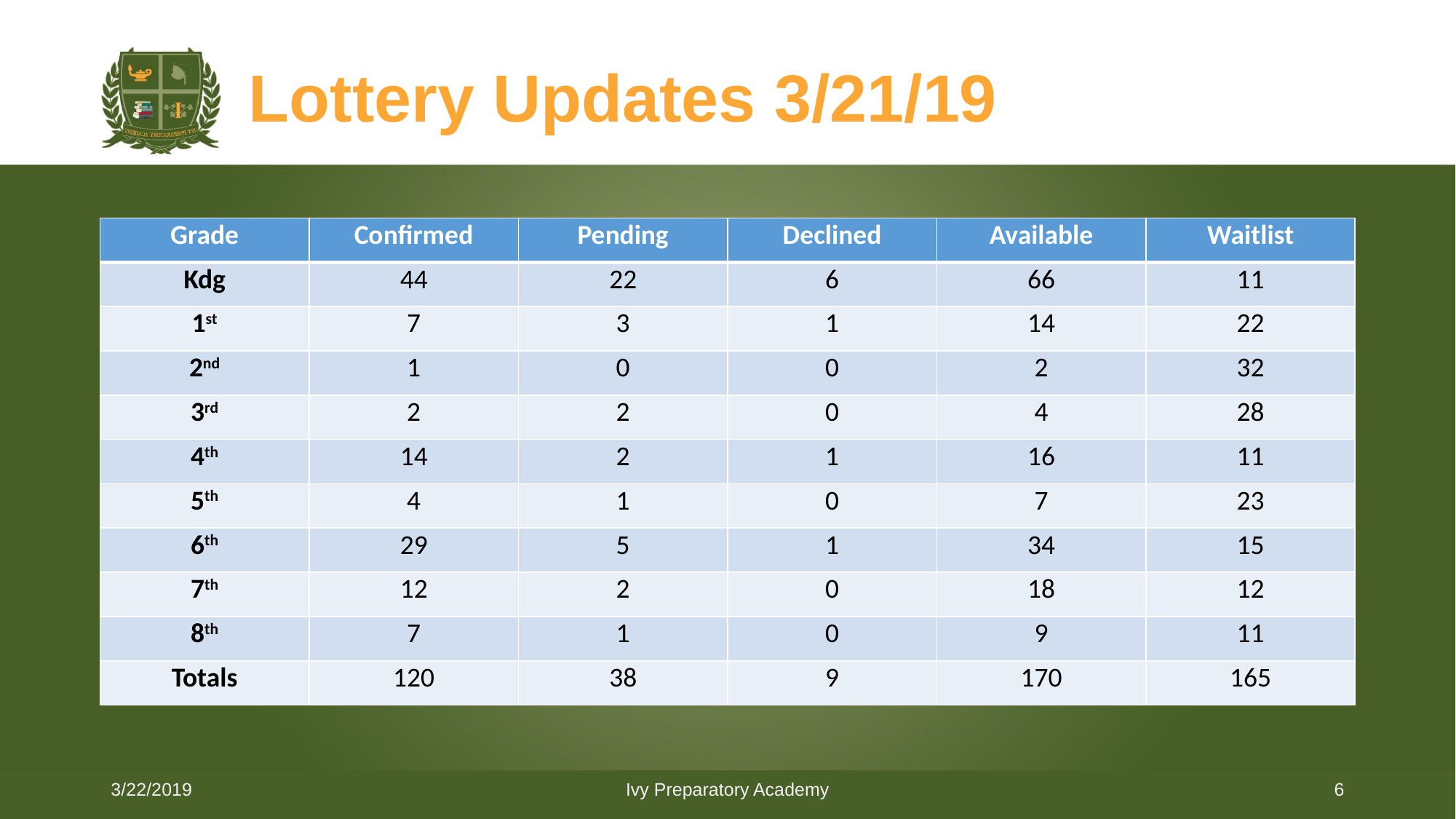

# Lottery Updates 3/21/19
| Grade | Confirmed | Pending | Declined | Available | Waitlist |
| --- | --- | --- | --- | --- | --- |
| Kdg | 44 | 22 | 6 | 66 | 11 |
| 1st | 7 | 3 | 1 | 14 | 22 |
| 2nd | 1 | 0 | 0 | 2 | 32 |
| 3rd | 2 | 2 | 0 | 4 | 28 |
| 4th | 14 | 2 | 1 | 16 | 11 |
| 5th | 4 | 1 | 0 | 7 | 23 |
| 6th | 29 | 5 | 1 | 34 | 15 |
| 7th | 12 | 2 | 0 | 18 | 12 |
| 8th | 7 | 1 | 0 | 9 | 11 |
| Totals | 120 | 38 | 9 | 170 | 165 |
3/22/2019
Ivy Preparatory Academy
6